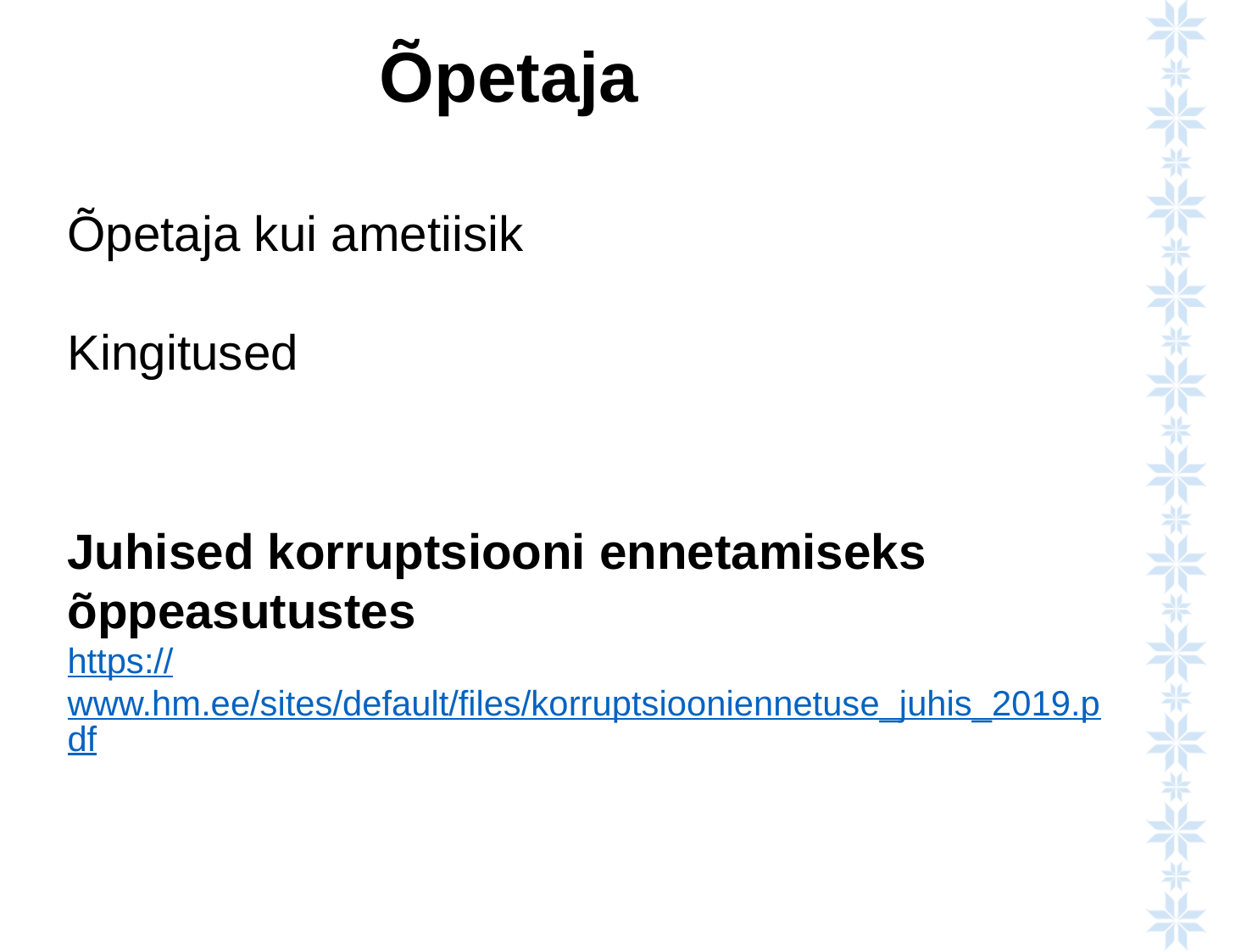

Õpetaja
Õpetaja kui ametiisik

Kingitused

Juhised korruptsiooni ennetamiseks õppeasutustes
https://www.hm.ee/sites/default/files/korruptsiooniennetuse_juhis_2019.pdf